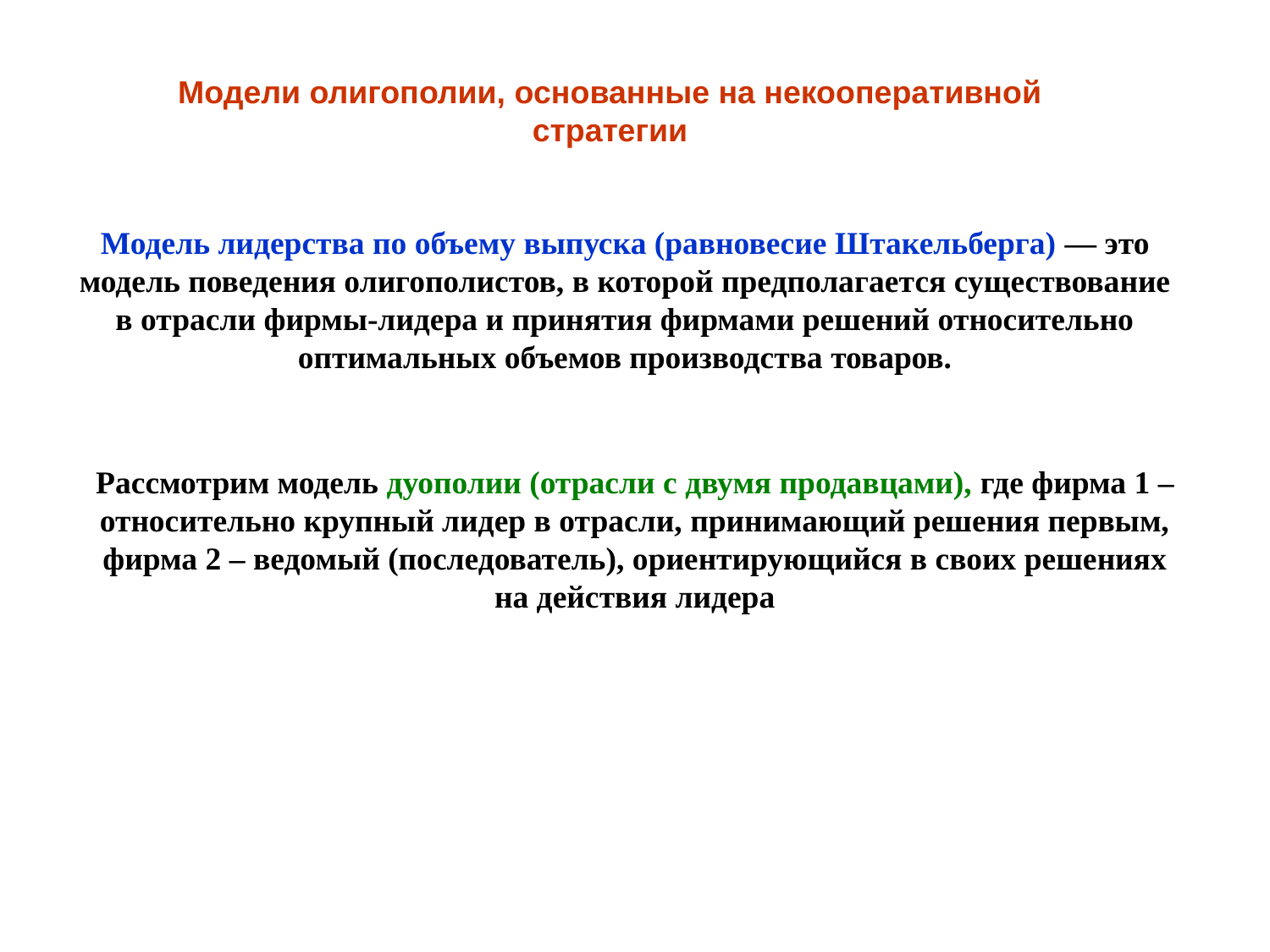

Модели олигополии, основанные на некооперативной стратегии
Модель лидерства по объему выпуска (равновесие Штакельберга) — это модель поведения олигополистов, в которой предполагается существование в отрасли фирмы-лидера и принятия фирмами решений относительно оптимальных объемов производства товаров.
Рассмотрим модель дуополии (отрасли с двумя продавцами), где фирма 1 – относительно крупный лидер в отрасли, принимающий решения первым, фирма 2 – ведомый (последователь), ориентирующийся в своих решениях на действия лидера